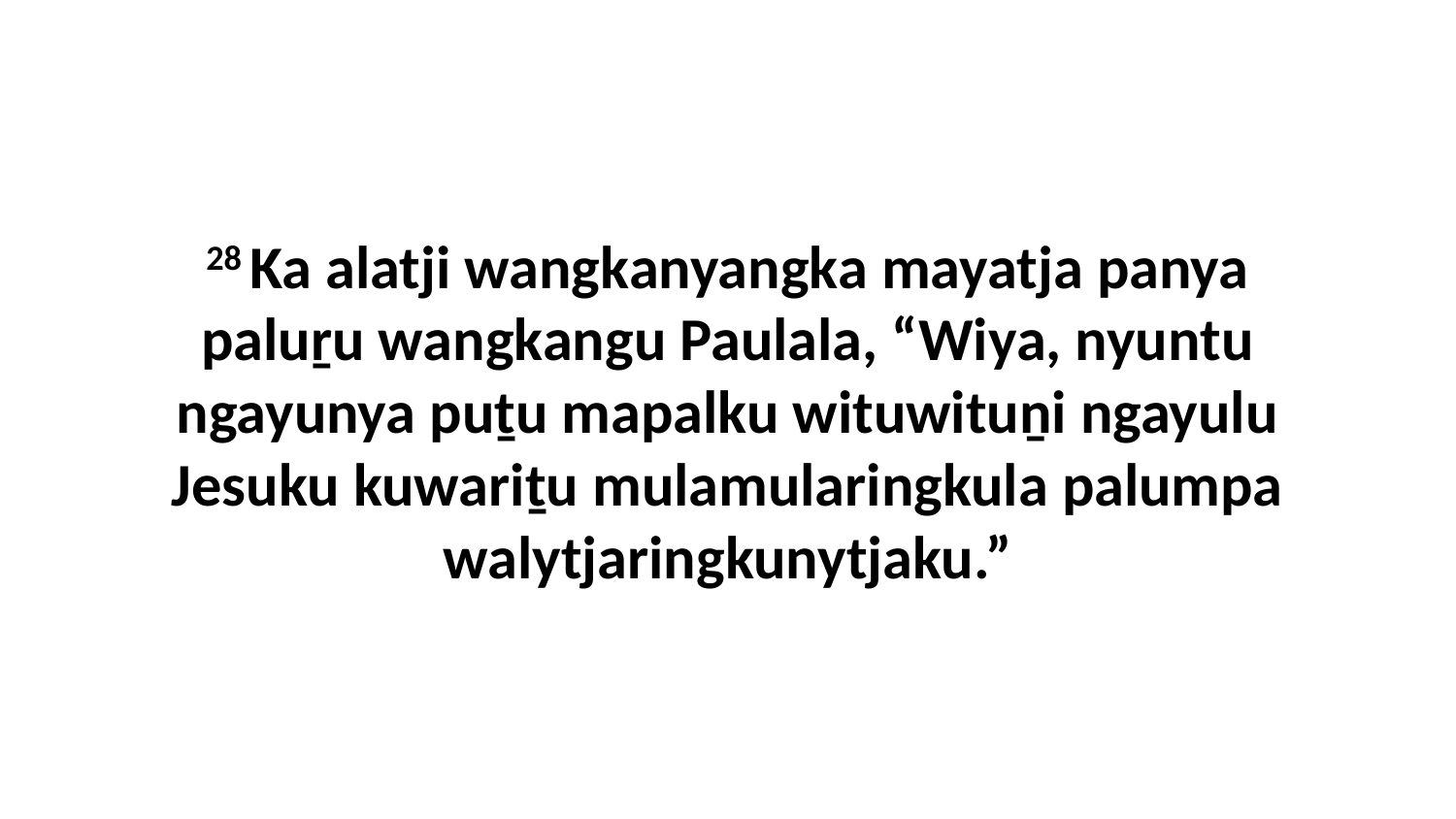

28 Ka alatji wangkanyangka mayatja panya paluṟu wangkangu Paulala, “Wiya, nyuntu ngayunya puṯu mapalku wituwituṉi ngayulu Jesuku kuwariṯu mulamularingkula palumpa walytjaringkunytjaku.”